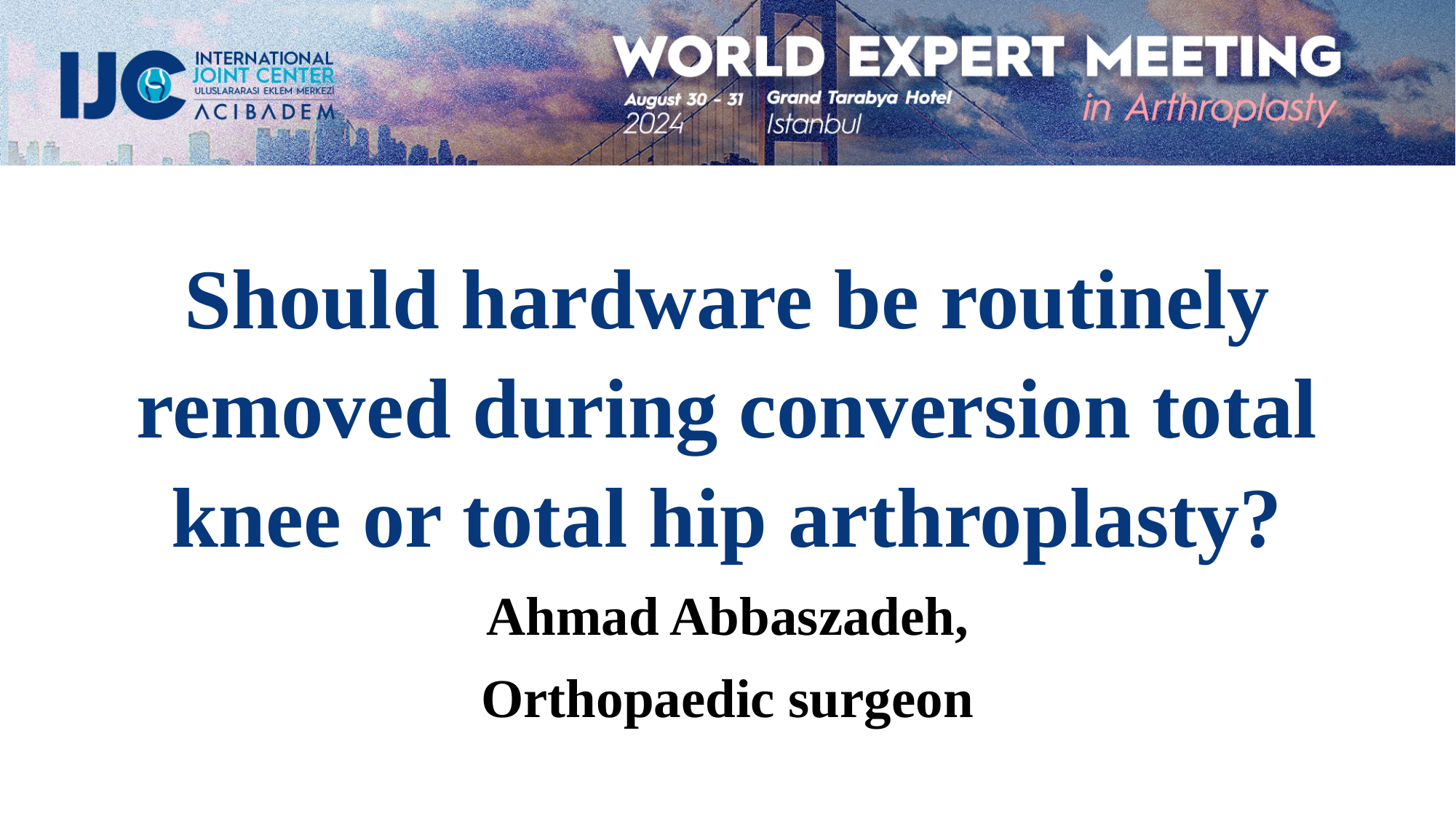

Should hardware be routinely removed during conversion total knee or total hip arthroplasty?
Ahmad Abbaszadeh,
Orthopaedic surgeon